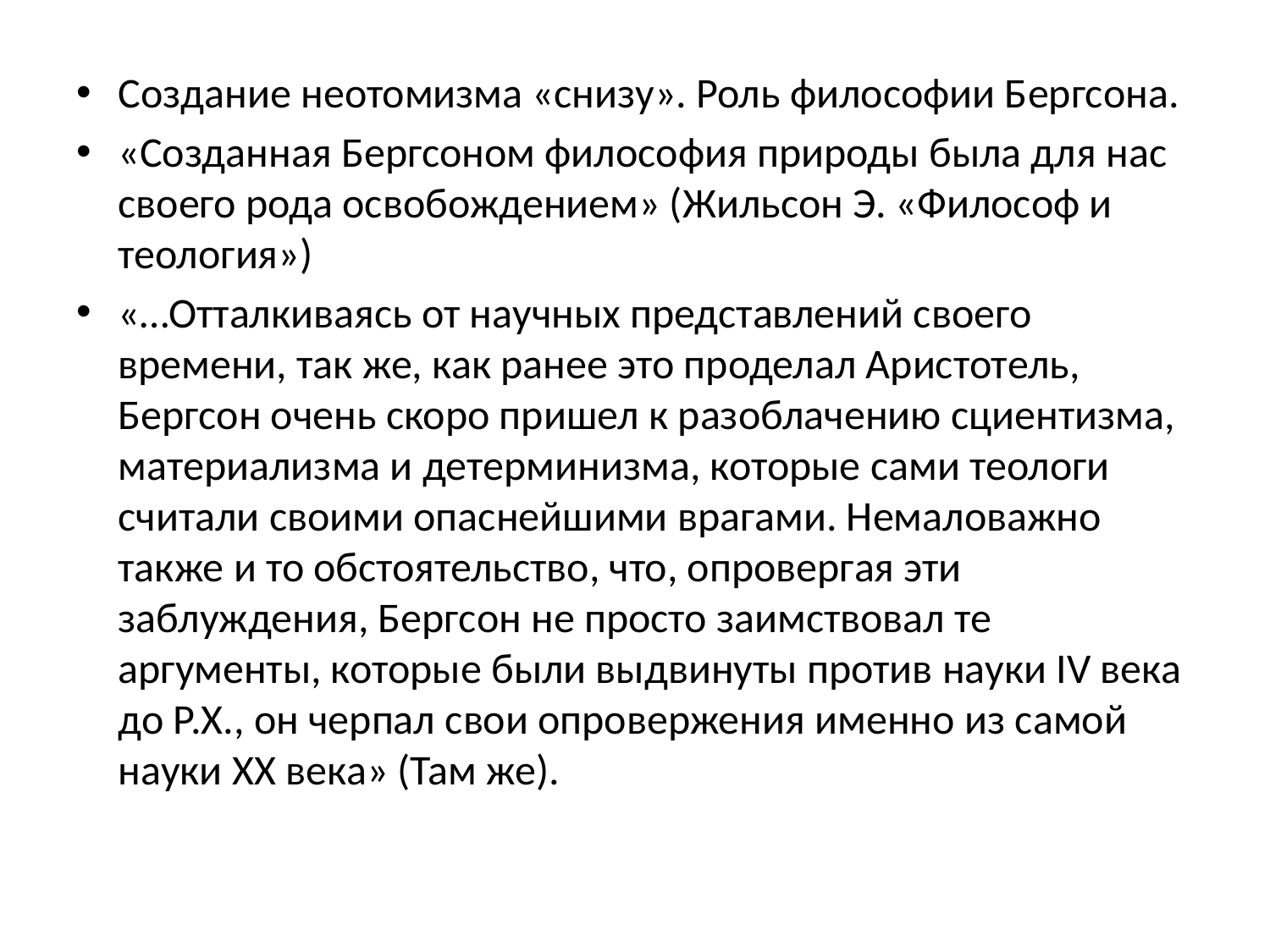

Создание неотомизма «снизу». Роль философии Бергсона.
«Созданная Бергсоном философия природы была для нас своего рода освобождением» (Жильсон Э. «Философ и теология»)
«…Отталкиваясь от научных представлений своего времени, так же, как ранее это проделал Аристотель, Бергсон очень скоро пришел к разоблачению сциентизма, материализма и детерминизма, которые сами теологи считали своими опаснейшими врагами. Немаловажно также и то обстоятельство, что, опровергая эти заблуждения, Бергсон не просто заимствовал те аргументы, которые были выдвинуты против науки IV века до Р.Х., он черпал свои опровержения именно из самой науки XX века» (Там же).